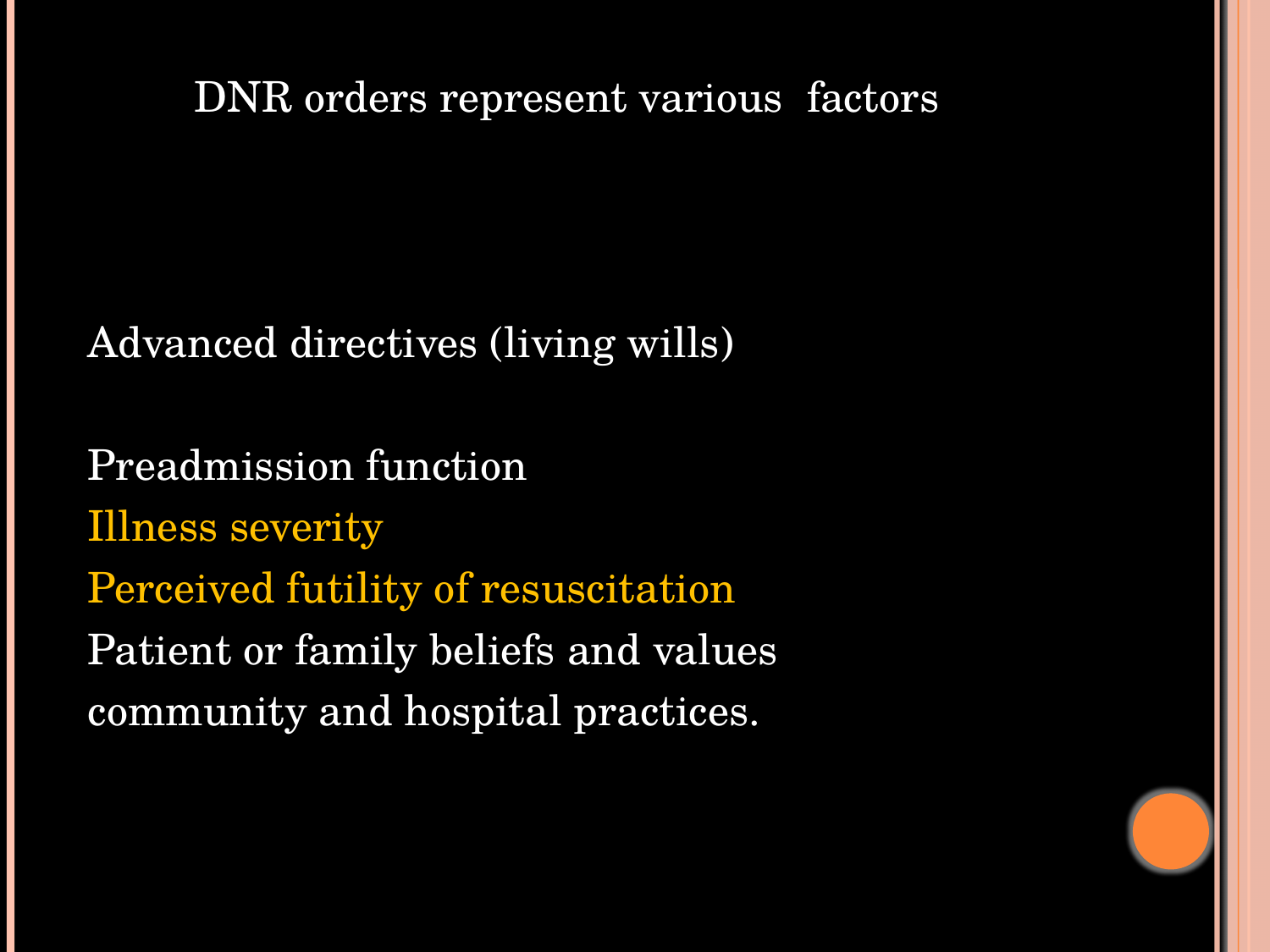

#
          DNR orders represent various  factors

 Advanced directives (living wills)

 Preadmission function
 Illness severity
 Perceived futility of resuscitation
 Patient or family beliefs and values
 community and hospital practices.